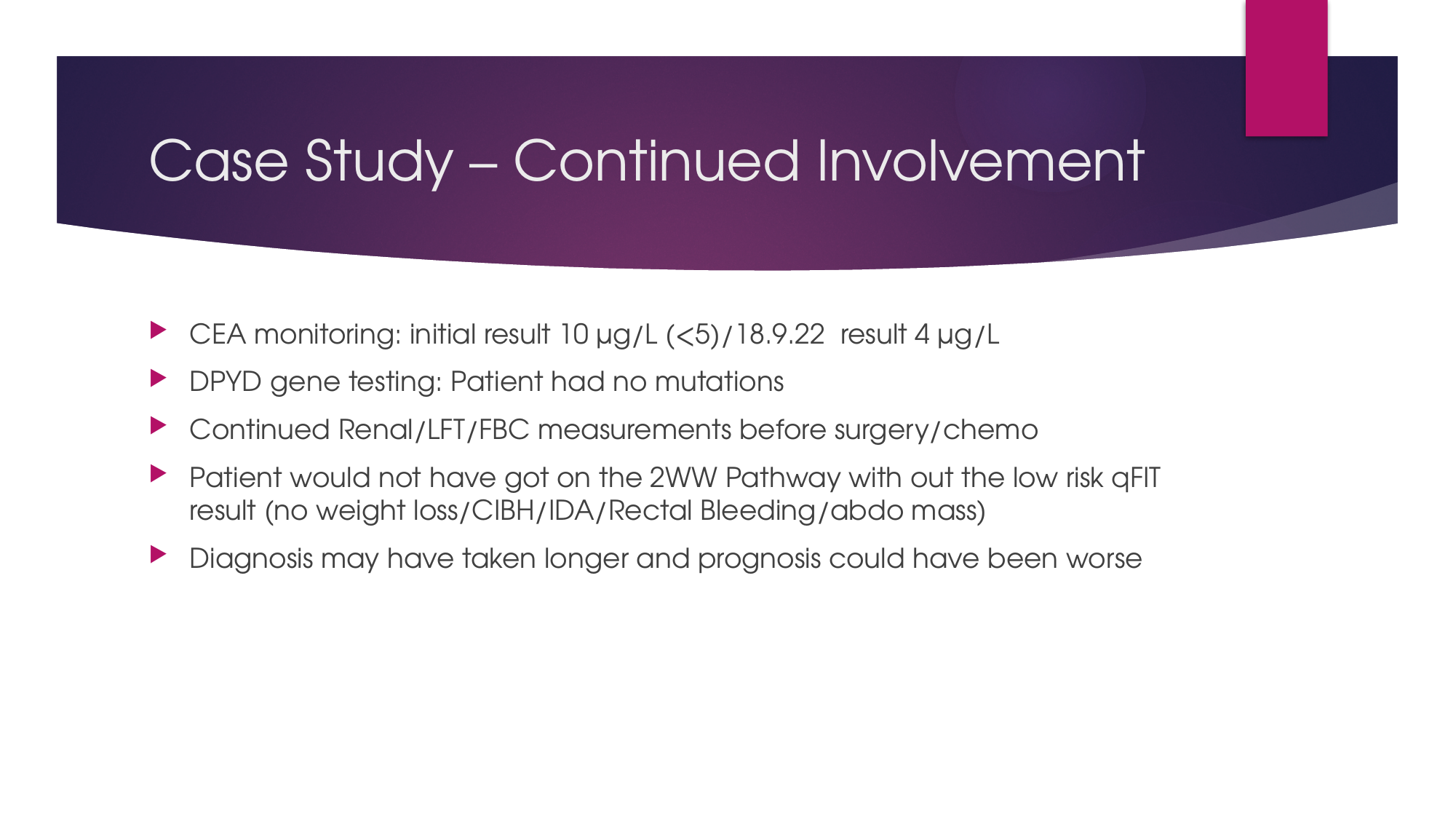

# Case Study – Continued Involvement
CEA monitoring: initial result 10 µg/L (<5)/18.9.22  result 4 µg/L
DPYD gene testing: Patient had no mutations
Continued Renal/LFT/FBC measurements before surgery/chemo
Patient would not have got on the 2WW Pathway with out the low risk qFIT result (no weight loss/CIBH/IDA/Rectal Bleeding/abdo mass)
Diagnosis may have taken longer and prognosis could have been worse